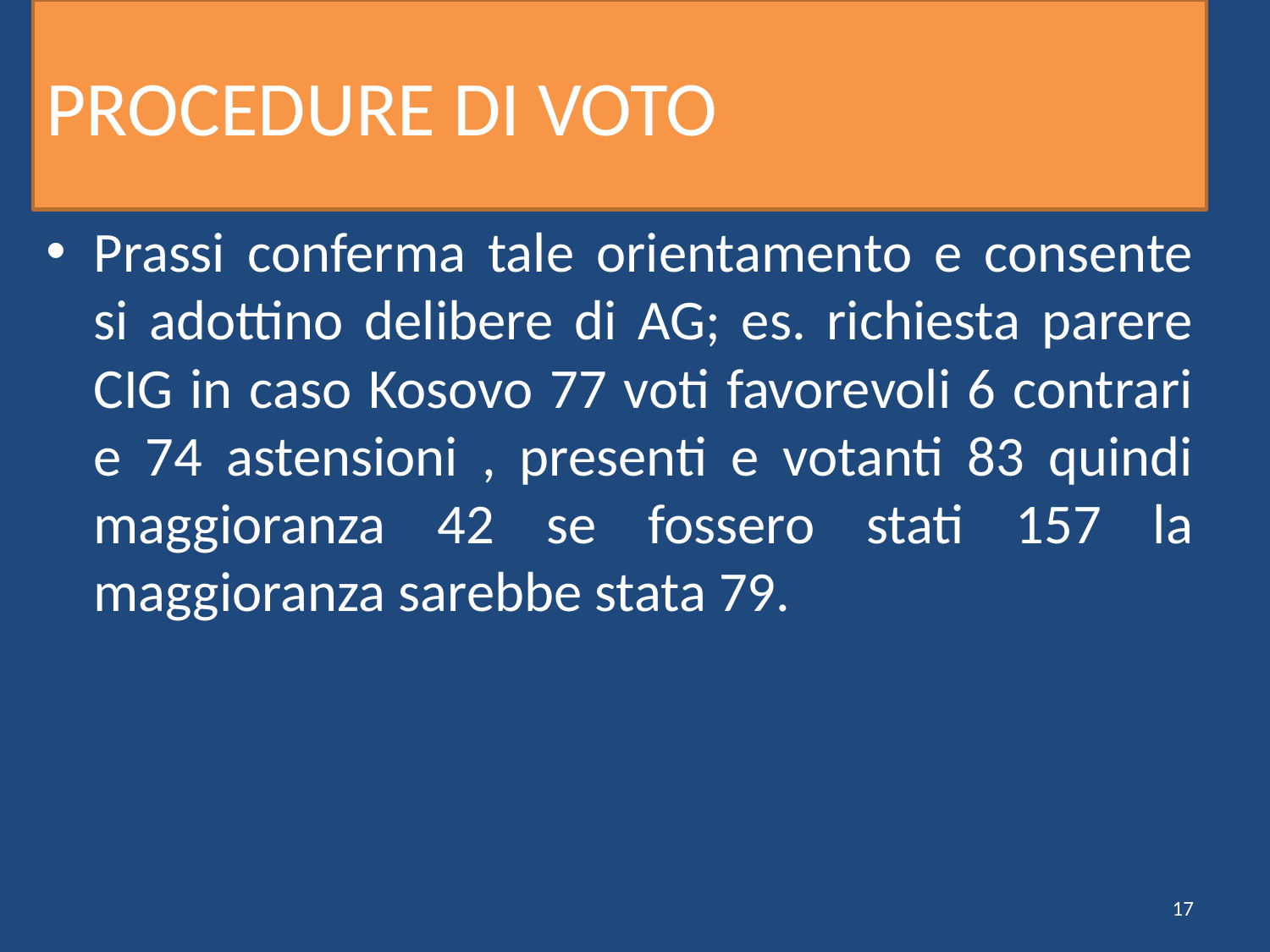

# PROCEDURE DI VOTO
Prassi conferma tale orientamento e consente si adottino delibere di AG; es. richiesta parere CIG in caso Kosovo 77 voti favorevoli 6 contrari e 74 astensioni , presenti e votanti 83 quindi maggioranza 42 se fossero stati 157 la maggioranza sarebbe stata 79.
17